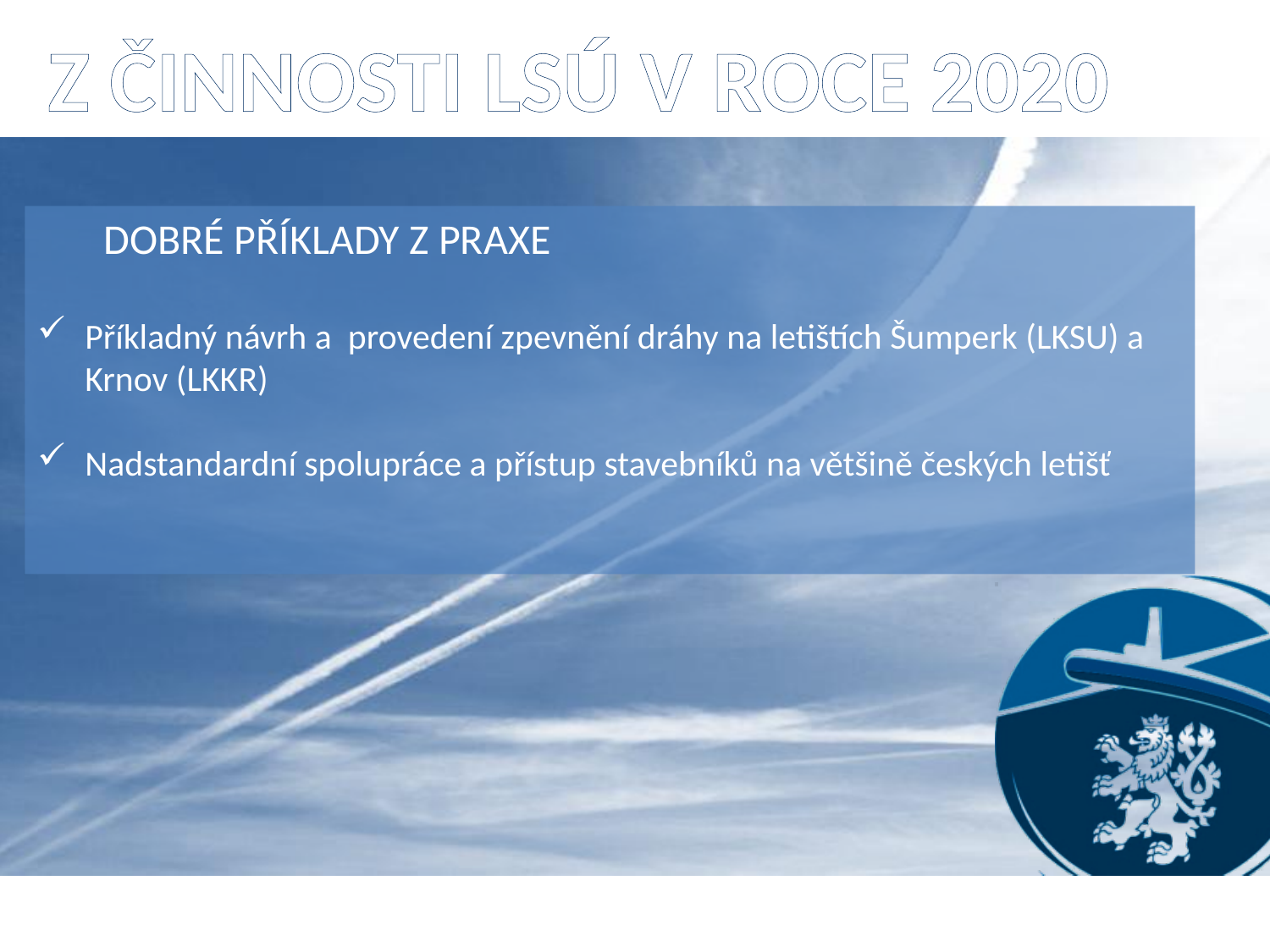

# Z ČINNOSTI LSÚ v roce 2020
       DOBRÉ PŘÍKLADY Z PRAXE

Příkladný návrh a  provedení zpevnění dráhy na letištích Šumperk (LKSU) a Krnov (LKKR)

Nadstandardní spolupráce a přístup stavebníků na většině českých letišť